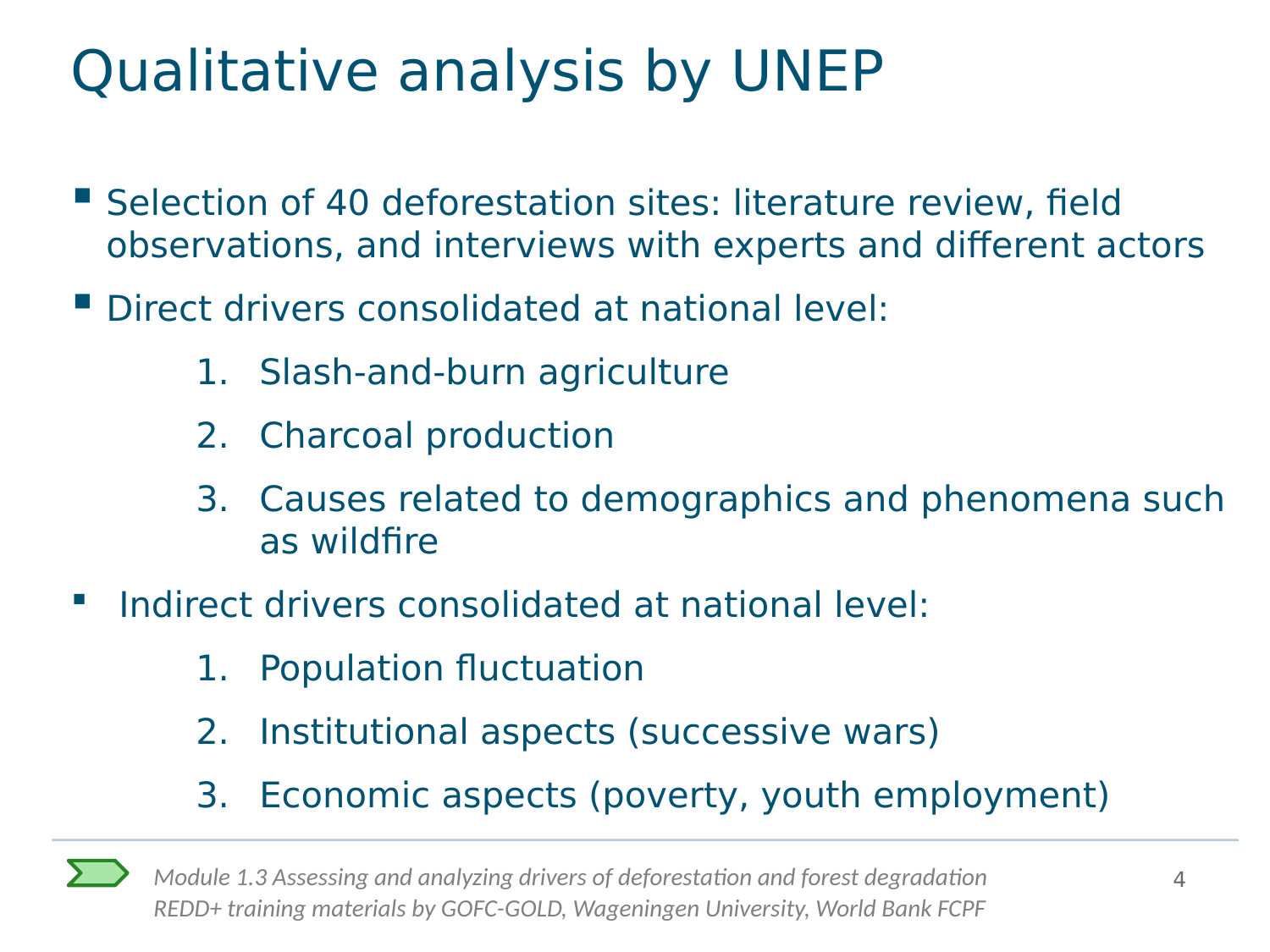

# Qualitative analysis by UNEP
Selection of 40 deforestation sites: literature review, field observations, and interviews with experts and different actors
Direct drivers consolidated at national level:
Slash-and-burn agriculture
Charcoal production
Causes related to demographics and phenomena such as wildfire
Indirect drivers consolidated at national level:
Population fluctuation
Institutional aspects (successive wars)
Economic aspects (poverty, youth employment)